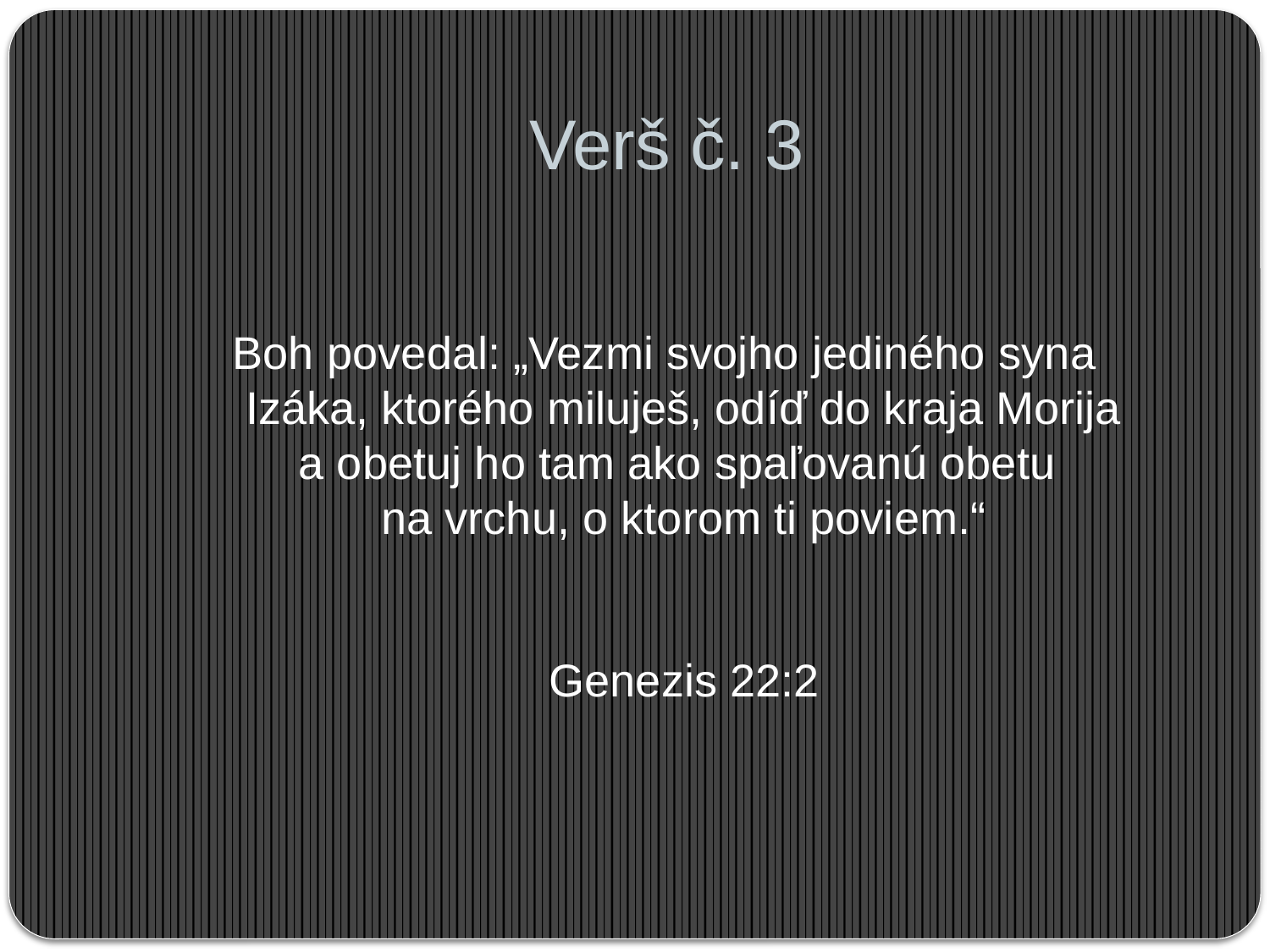

# Verš č. 3
Boh povedal: „Vezmi svojho jediného syna Izáka, ktorého miluješ, odíď do kraja Morija a obetuj ho tam ako spaľovanú obetu
na vrchu, o ktorom ti poviem.“
Genezis 22:2